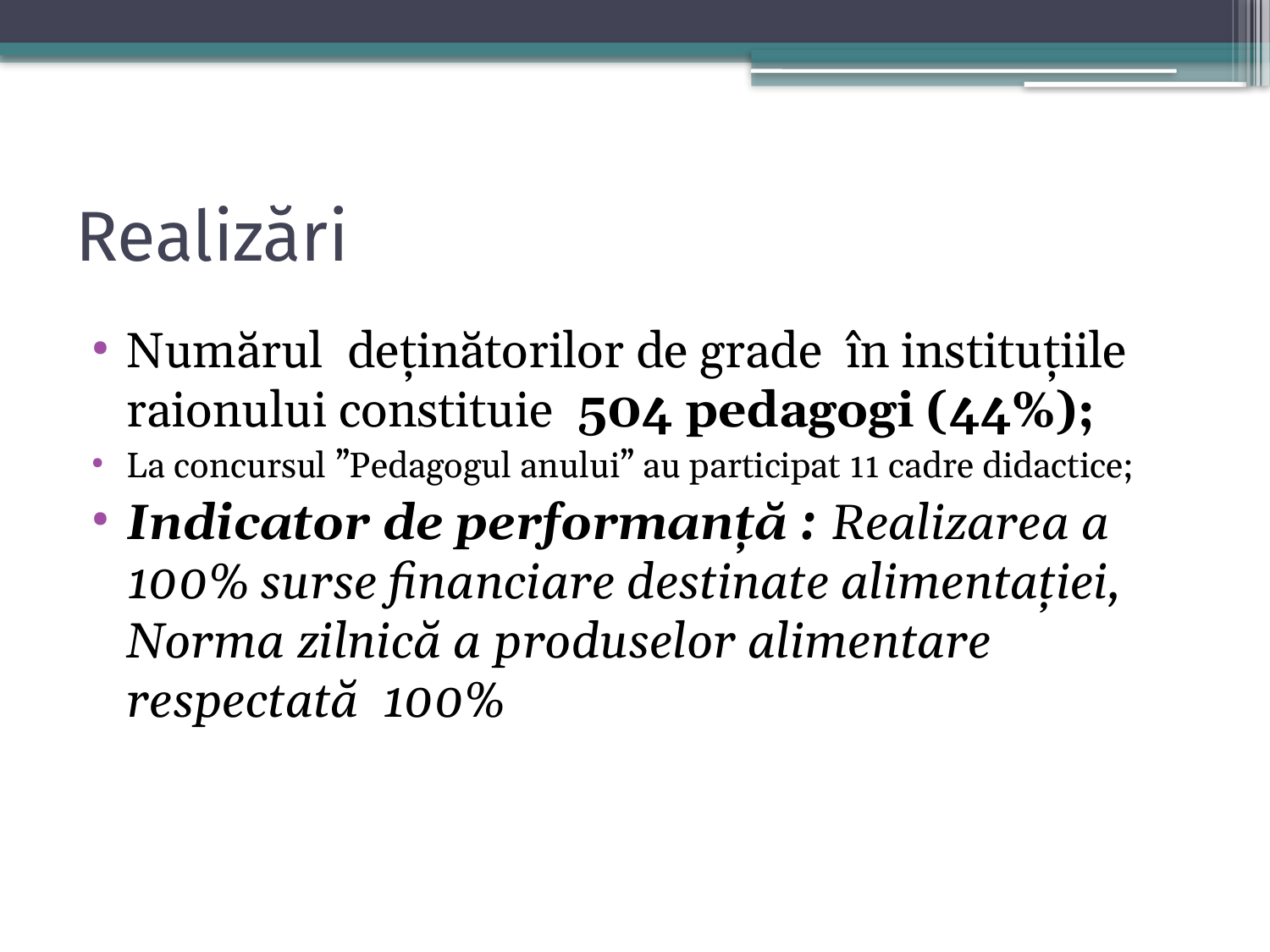

# Realizări
Numărul  deţinătorilor de grade  în instituţiile raionului constituie  504 pedagogi (44%);
La concursul ”Pedagogul anului” au participat 11 cadre didactice;
Indicator de performanță : Realizarea a 100% surse financiare destinate alimentației, Norma zilnică a produselor alimentare respectată  100%